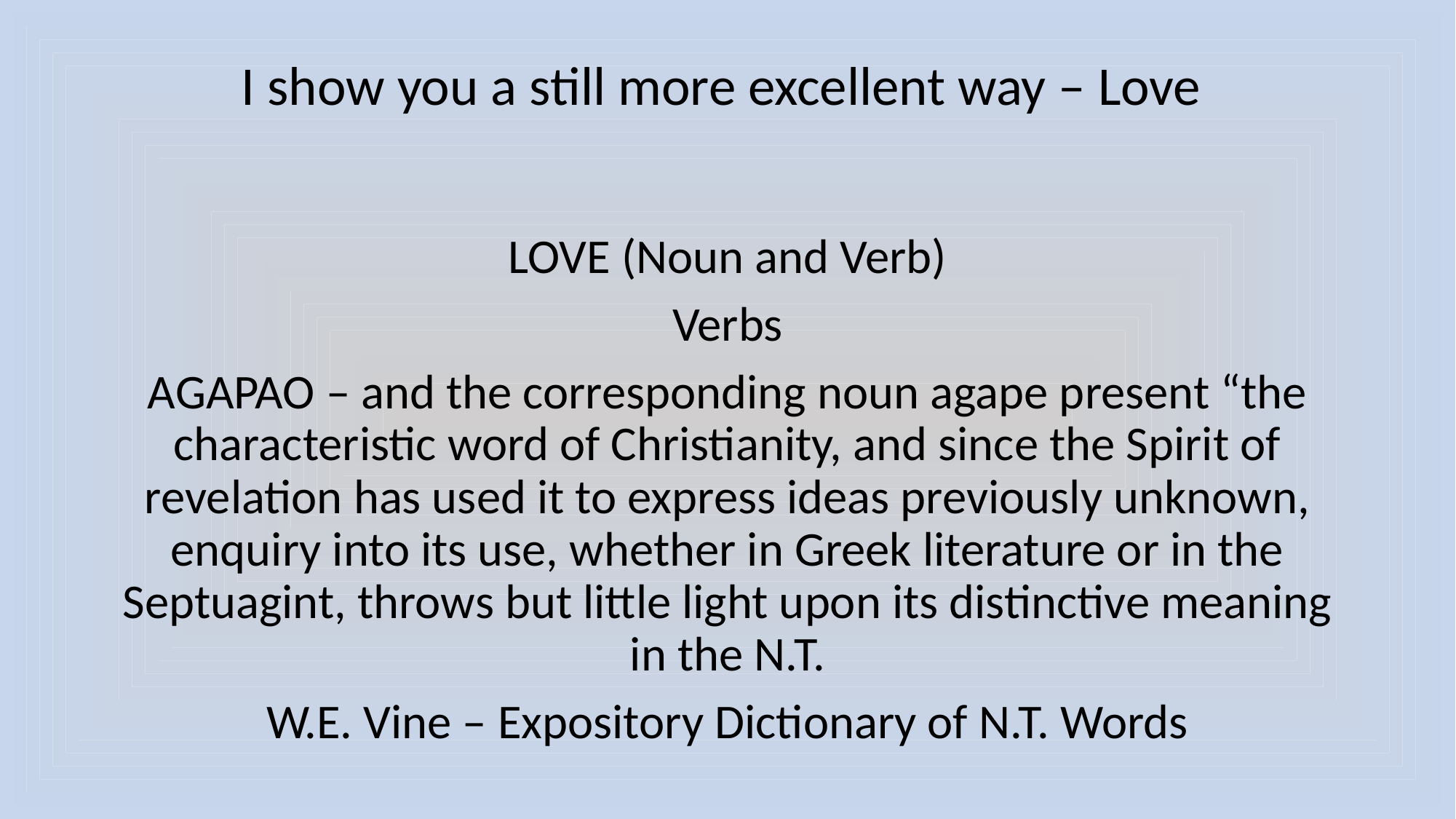

# I show you a still more excellent way – Love

LOVE (Noun and Verb)
Verbs
AGAPAO – and the corresponding noun agape present “the characteristic word of Christianity, and since the Spirit of revelation has used it to express ideas previously unknown, enquiry into its use, whether in Greek literature or in the Septuagint, throws but little light upon its distinctive meaning in the N.T.
W.E. Vine – Expository Dictionary of N.T. Words